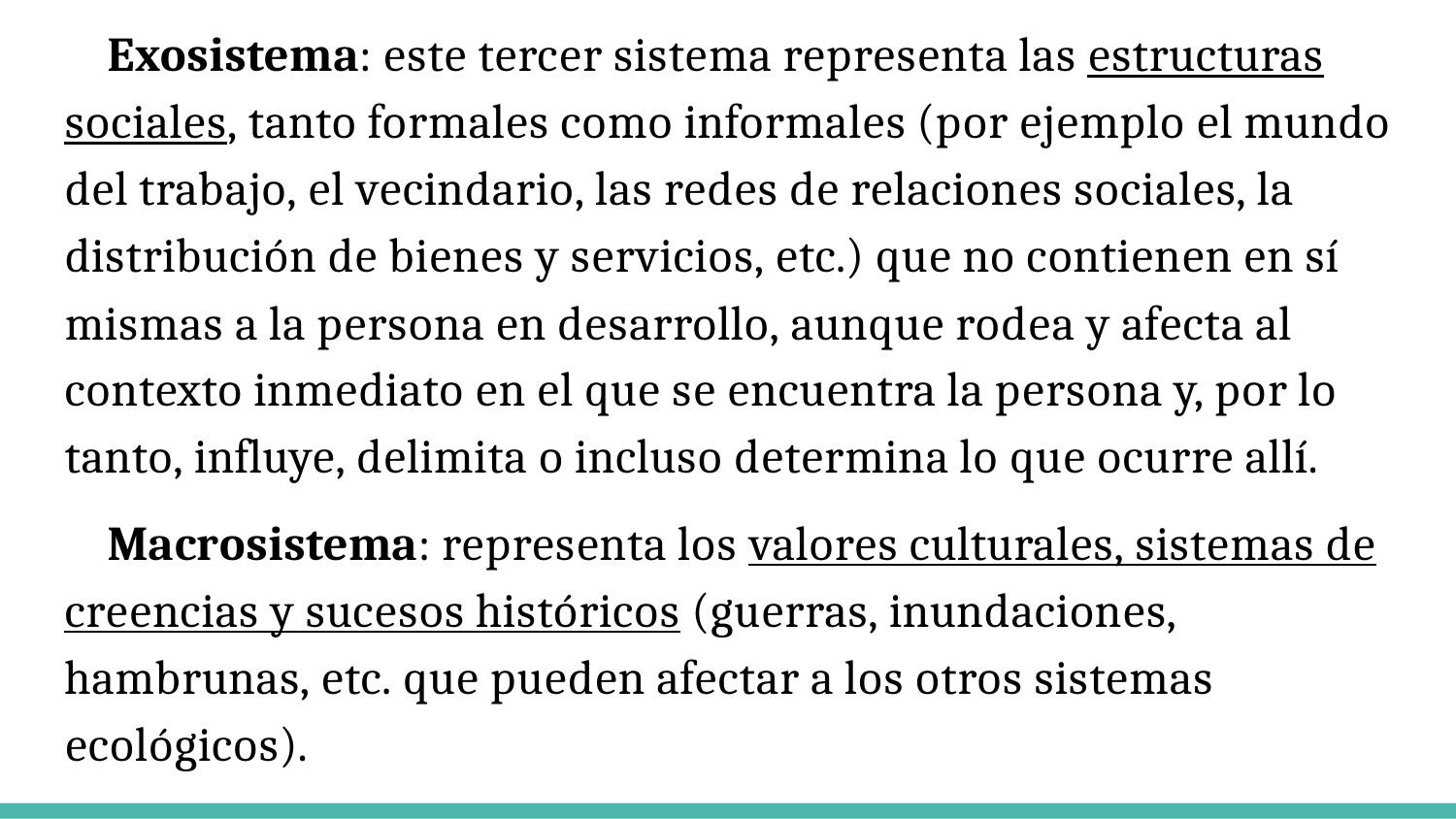

Exosistema: este tercer sistema representa las estructuras sociales, tanto formales como informales (por ejemplo el mundo del trabajo, el vecindario, las redes de relaciones sociales, la distribución de bienes y servicios, etc.) que no contienen en sí mismas a la persona en desarrollo, aunque rodea y afecta al contexto inmediato en el que se encuentra la persona y, por lo tanto, influye, delimita o incluso determina lo que ocurre allí.
Macrosistema: representa los valores culturales, sistemas de creencias y sucesos históricos (guerras, inundaciones, hambrunas, etc. que pueden afectar a los otros sistemas ecológicos).